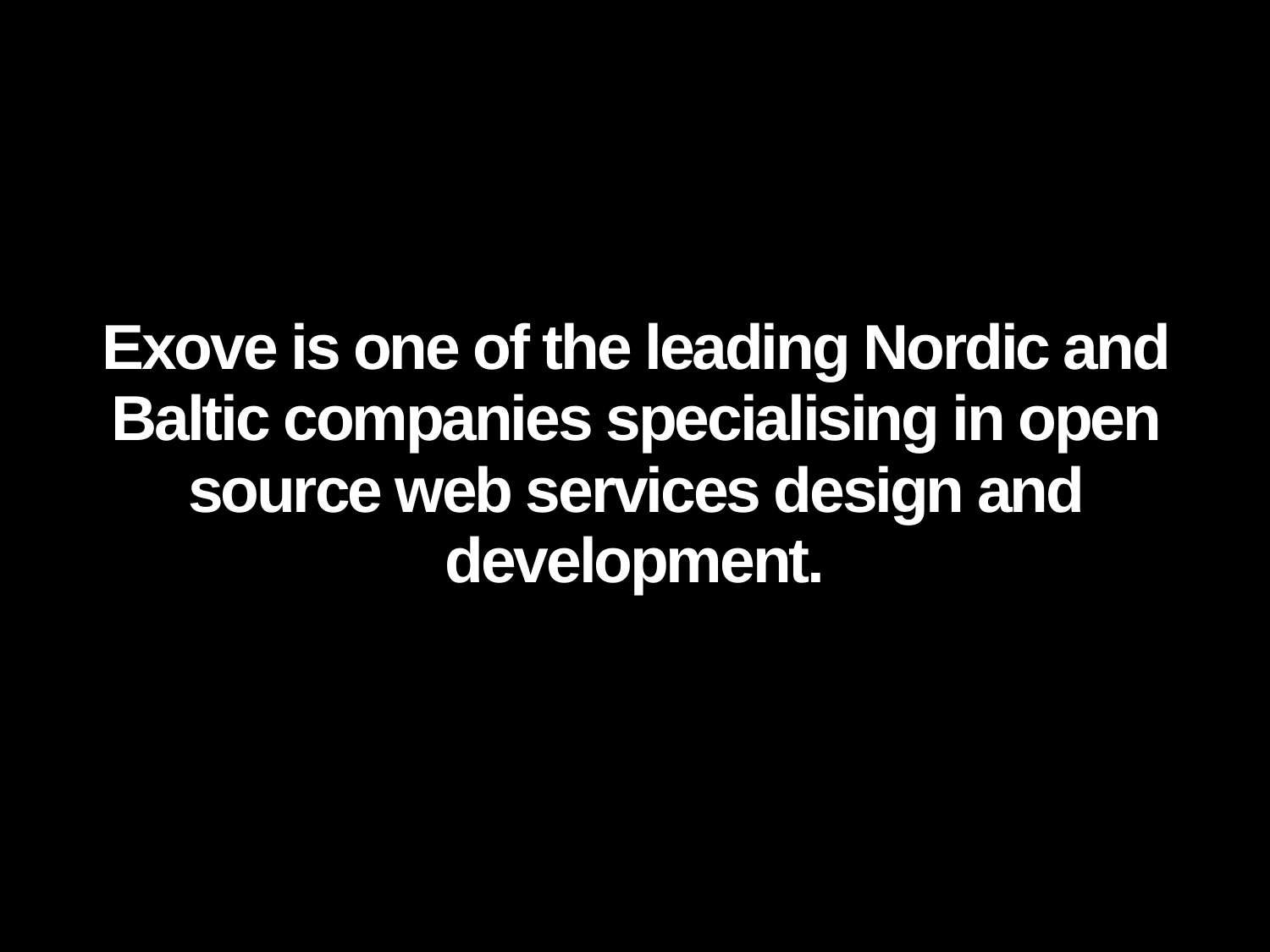

#

Exove is one of the leading Nordic and Baltic companies specialising in open source web services design and development.